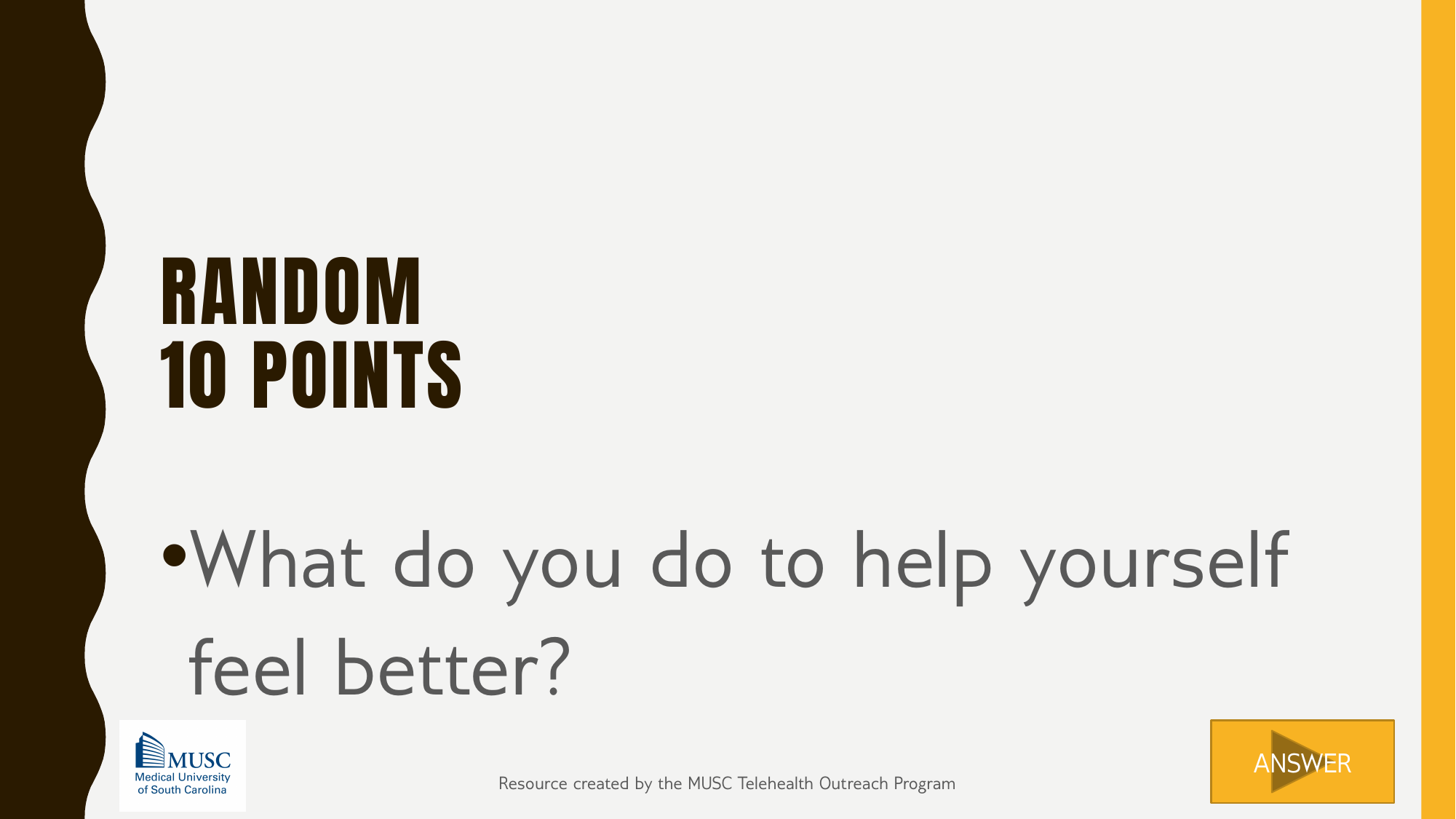

# RANDOM 10 pOINts
What do you do to help yourself feel better?
Resource created by the MUSC Telehealth Outreach Program